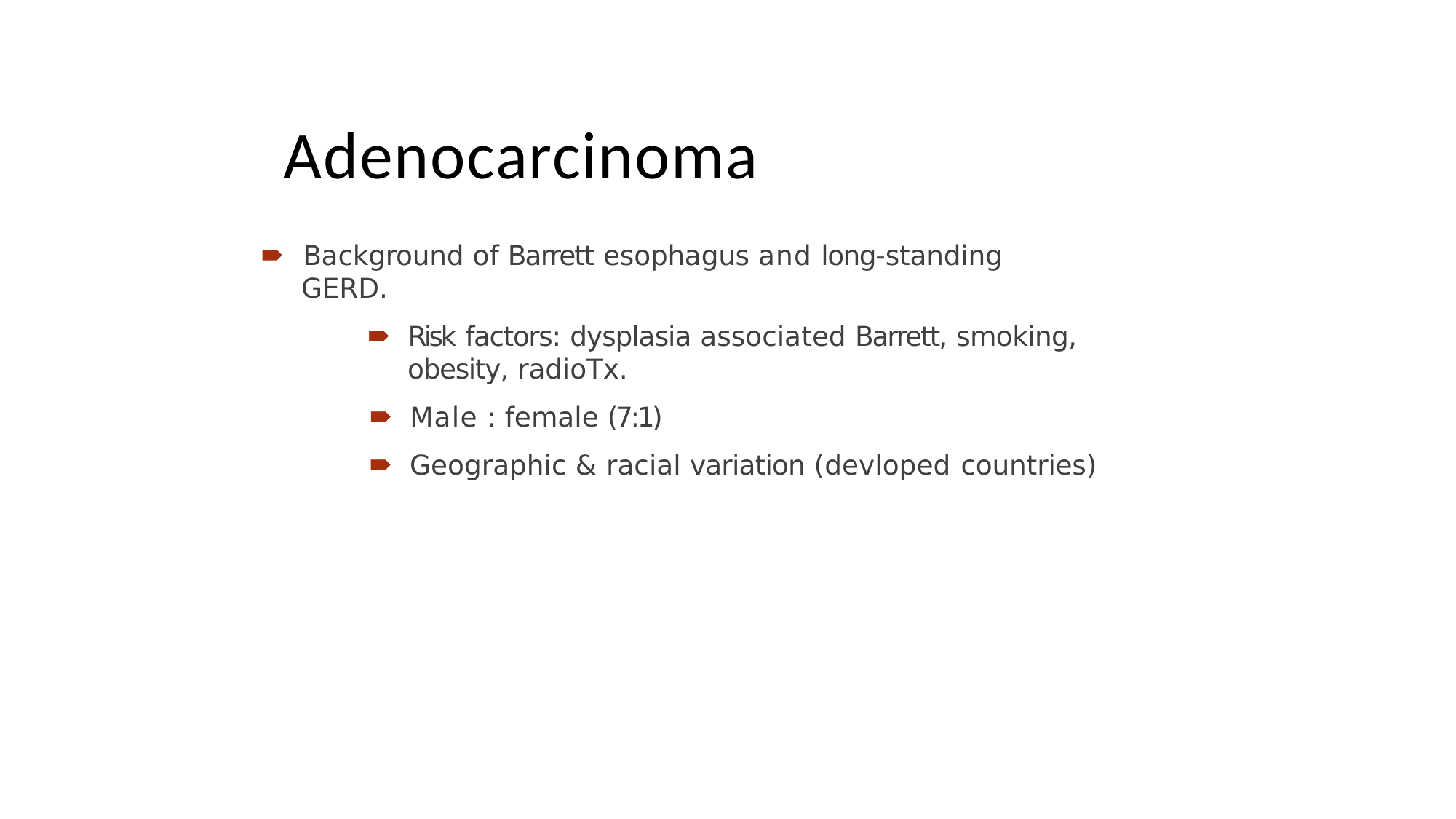

# Adenocarcinoma
🠶	Background of Barrett esophagus and long-standing
GERD.
🠶	Risk factors: dysplasia associated Barrett, smoking,
obesity, radioTx.
🠶	Male : female (7:1)
🠶	Geographic & racial variation (devloped countries)